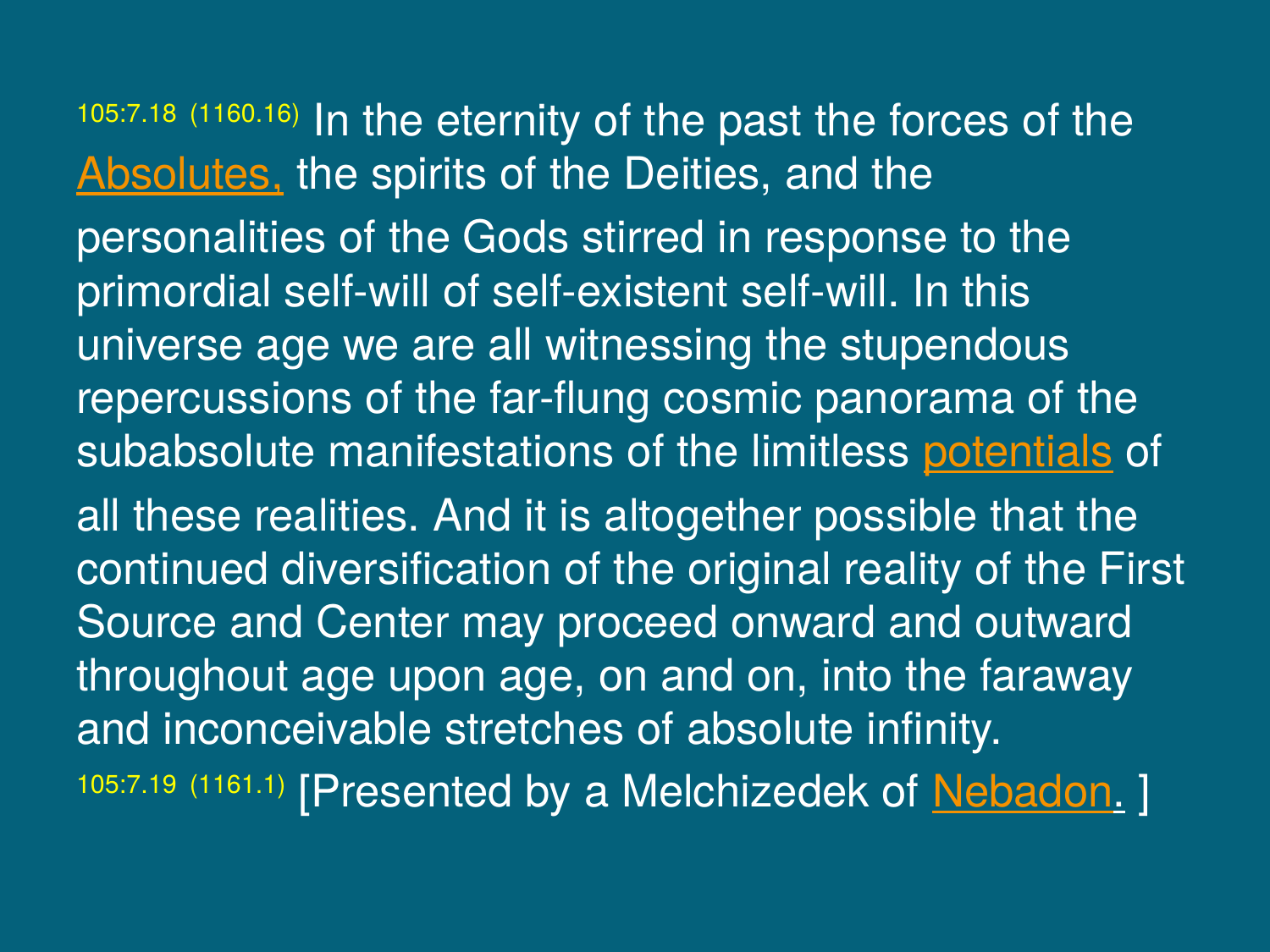

105:7.18 (1160.16) In the eternity of the past the forces of the Absolutes, the spirits of the Deities, and the personalities of the Gods stirred in response to the primordial self-will of self-existent self-will. In this universe age we are all witnessing the stupendous repercussions of the far-flung cosmic panorama of the subabsolute manifestations of the limitless potentials of all these realities. And it is altogether possible that the continued diversification of the original reality of the First Source and Center may proceed onward and outward throughout age upon age, on and on, into the faraway and inconceivable stretches of absolute infinity.
105:7.19 (1161.1) [Presented by a Melchizedek of Nebadon. ]